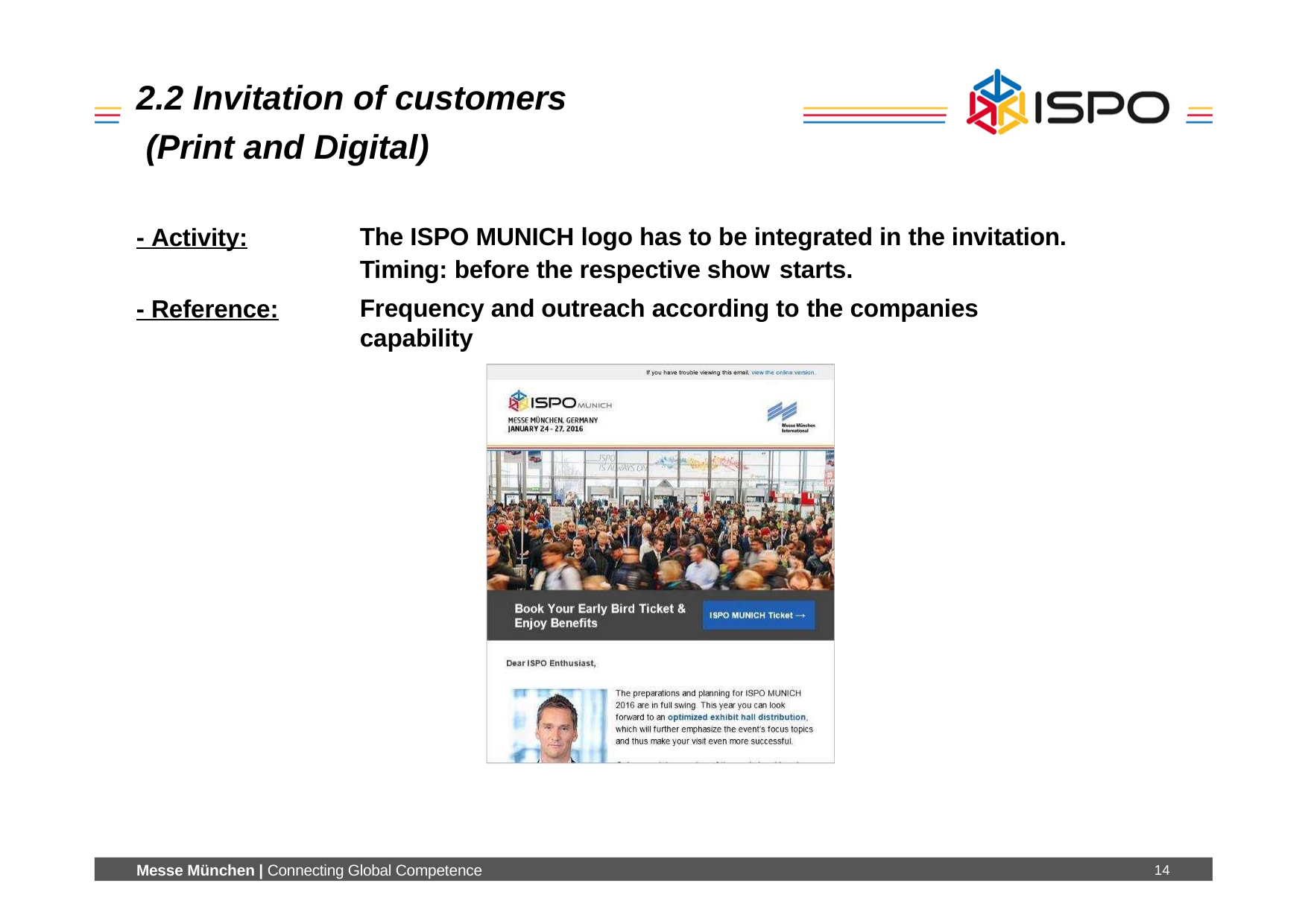

# 2.2 Invitation of customers  (Print and Digital)
The ISPO MUNICH logo has to be integrated in the invitation.  Timing: before the respective show starts.
Frequency and outreach according to the companies capability
- Activity:
- Reference:

Messe München | Connecting Global Competence
14